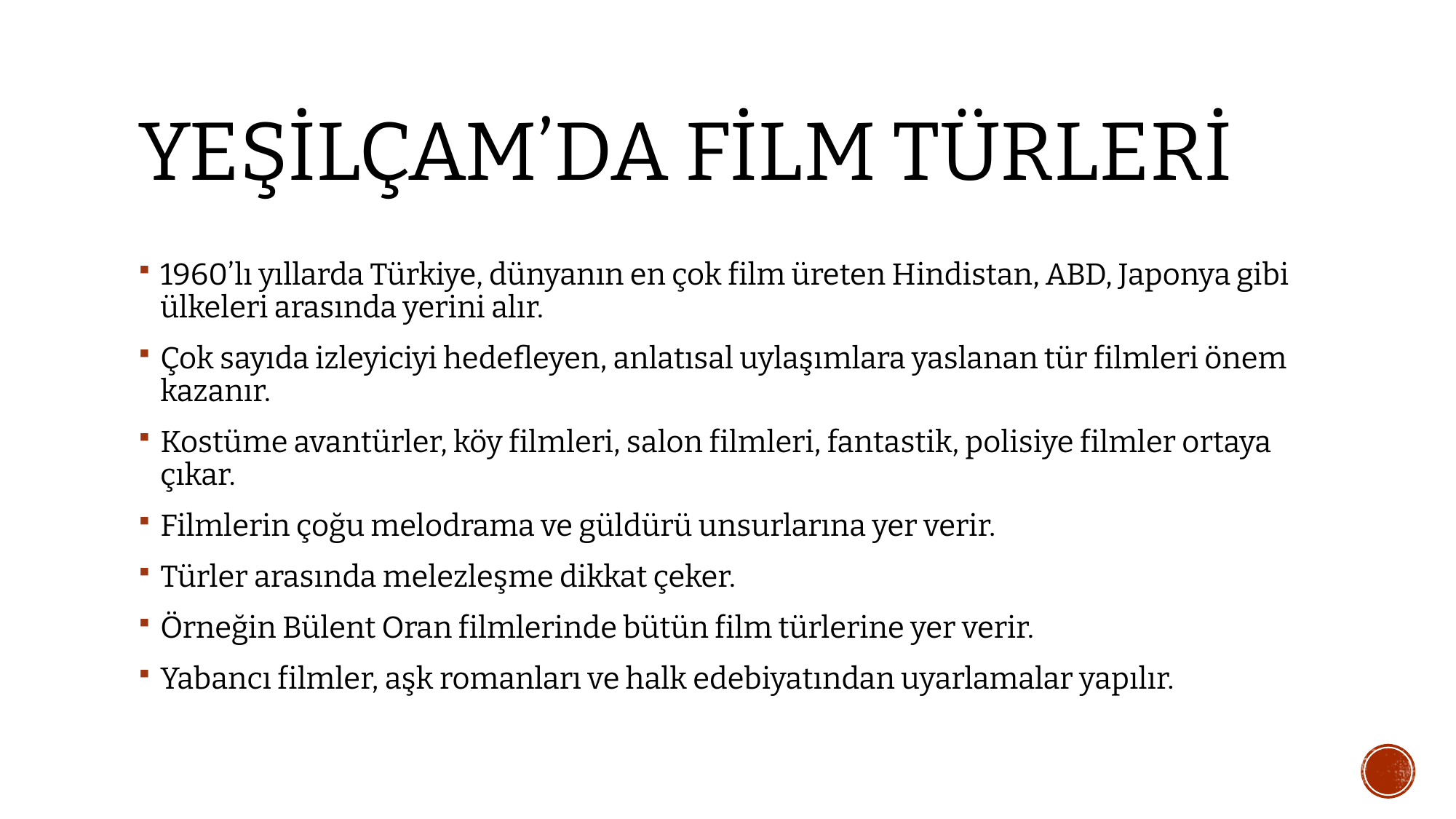

# YEŞİLÇAM’DA FİLM TÜRLERİ
1960’lı yıllarda Türkiye, dünyanın en çok film üreten Hindistan, ABD, Japonya gibi ülkeleri arasında yerini alır.
Çok sayıda izleyiciyi hedefleyen, anlatısal uylaşımlara yaslanan tür filmleri önem kazanır.
Kostüme avantürler, köy filmleri, salon filmleri, fantastik, polisiye filmler ortaya çıkar.
Filmlerin çoğu melodrama ve güldürü unsurlarına yer verir.
Türler arasında melezleşme dikkat çeker.
Örneğin Bülent Oran filmlerinde bütün film türlerine yer verir.
Yabancı filmler, aşk romanları ve halk edebiyatından uyarlamalar yapılır.